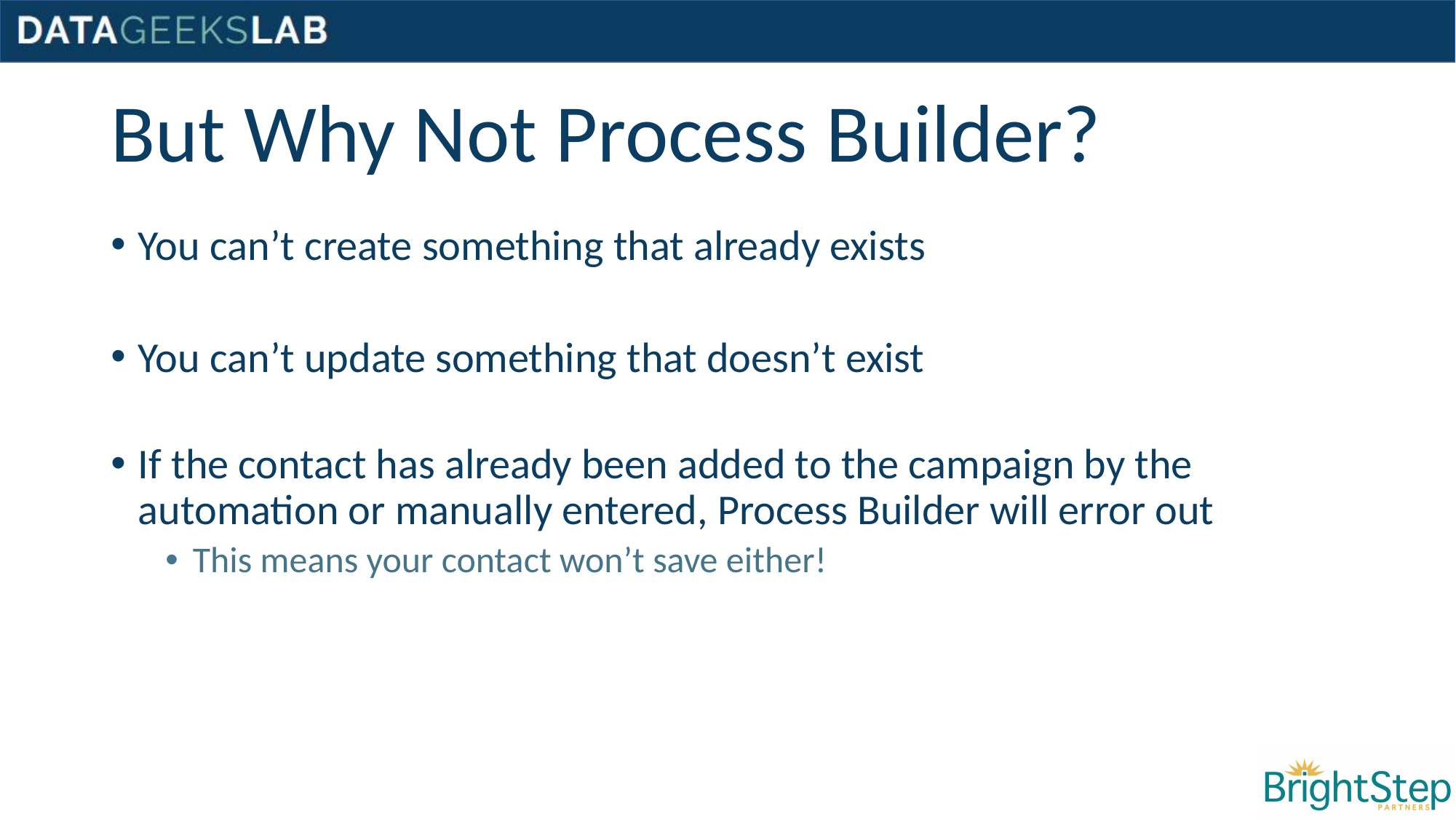

# But Why Not Process Builder?
You can’t create something that already exists
You can’t update something that doesn’t exist
If the contact has already been added to the campaign by the automation or manually entered, Process Builder will error out
This means your contact won’t save either!